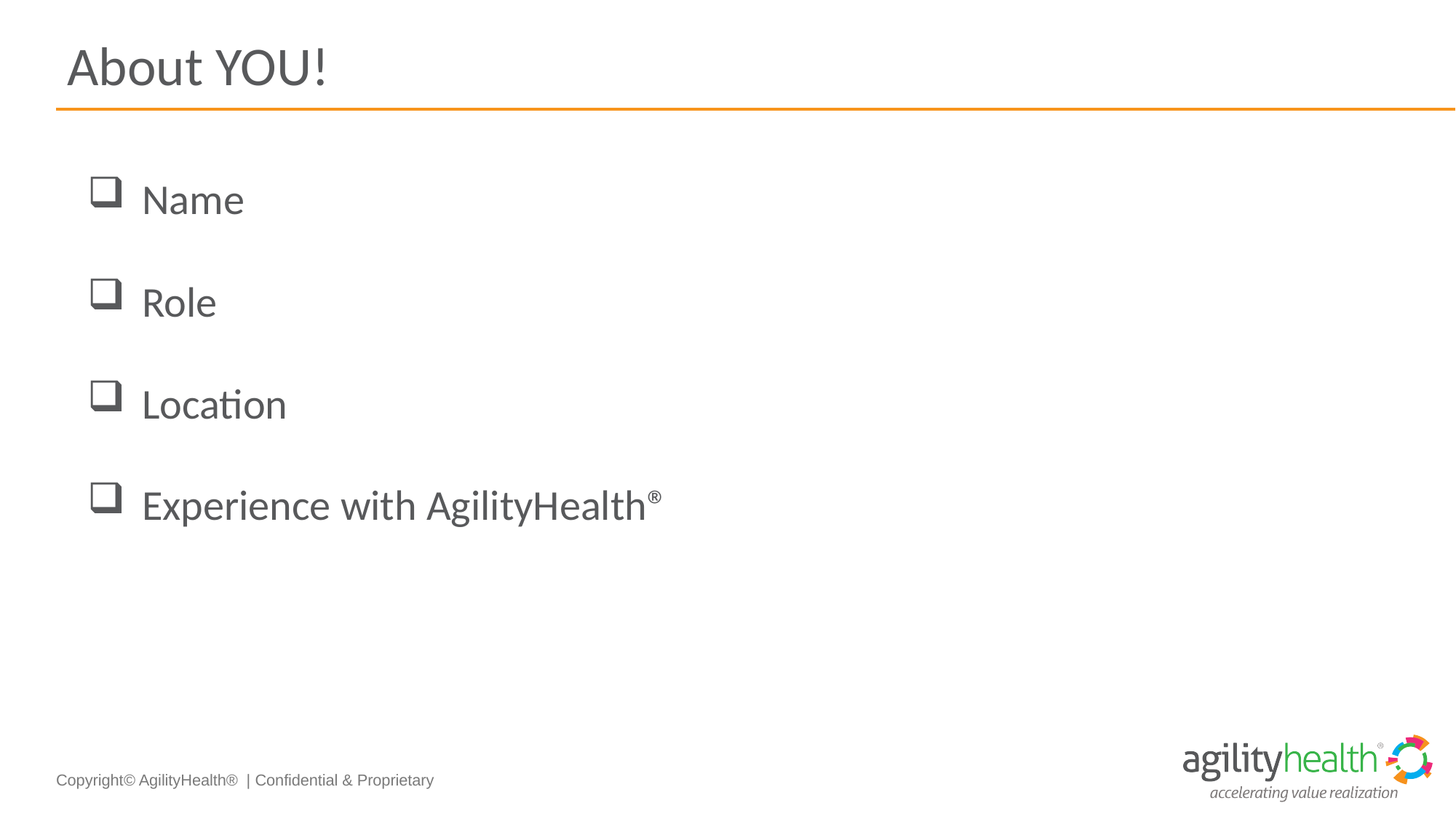

# About YOU!
Name

Role

Location

Experience with AgilityHealth®